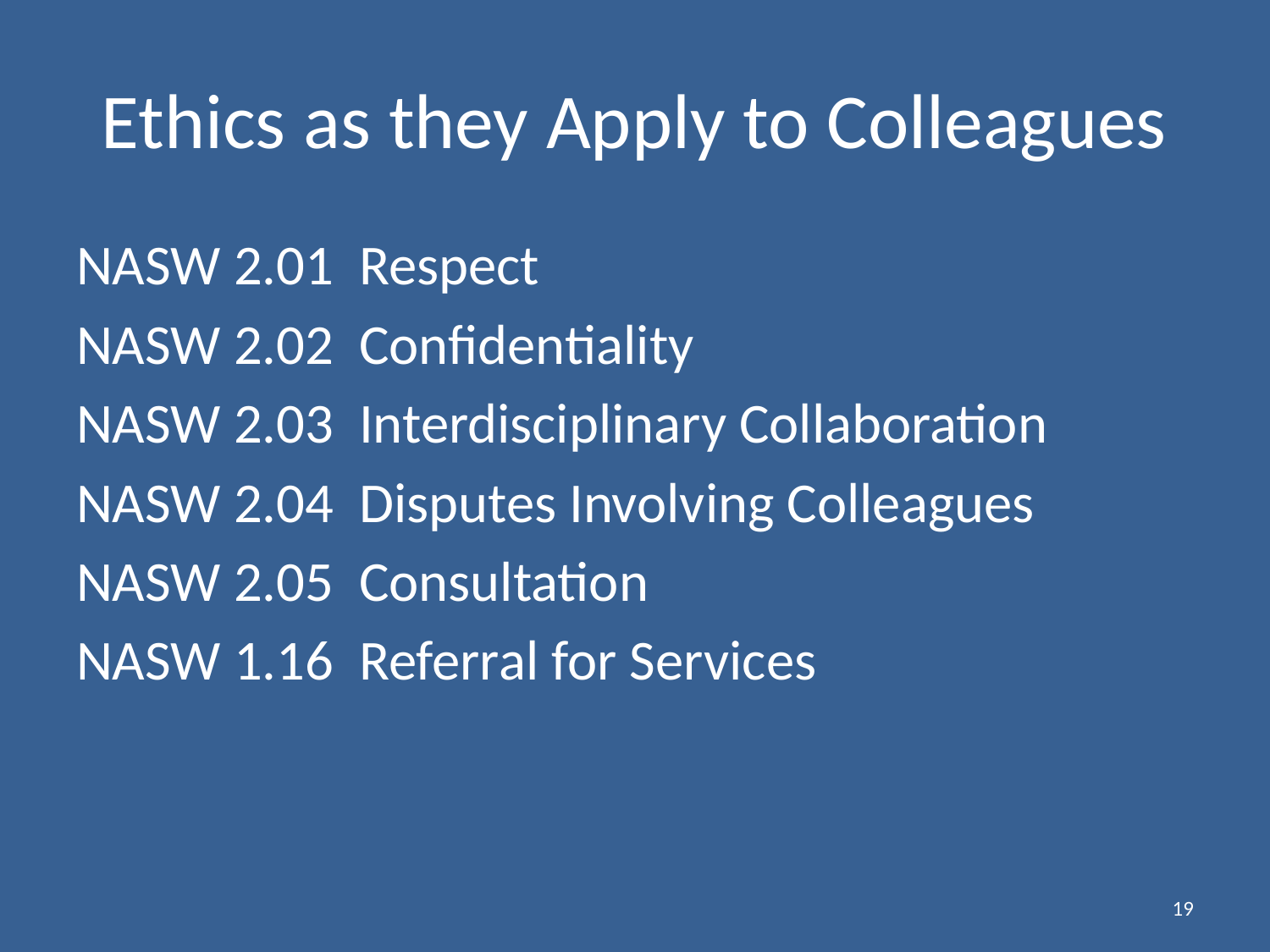

# Ethics as they Apply to Colleagues
NASW 2.01  Respect
NASW 2.02  Confidentiality
NASW 2.03  Interdisciplinary Collaboration
NASW 2.04  Disputes Involving Colleagues
NASW 2.05  Consultation
NASW 1.16  Referral for Services
19